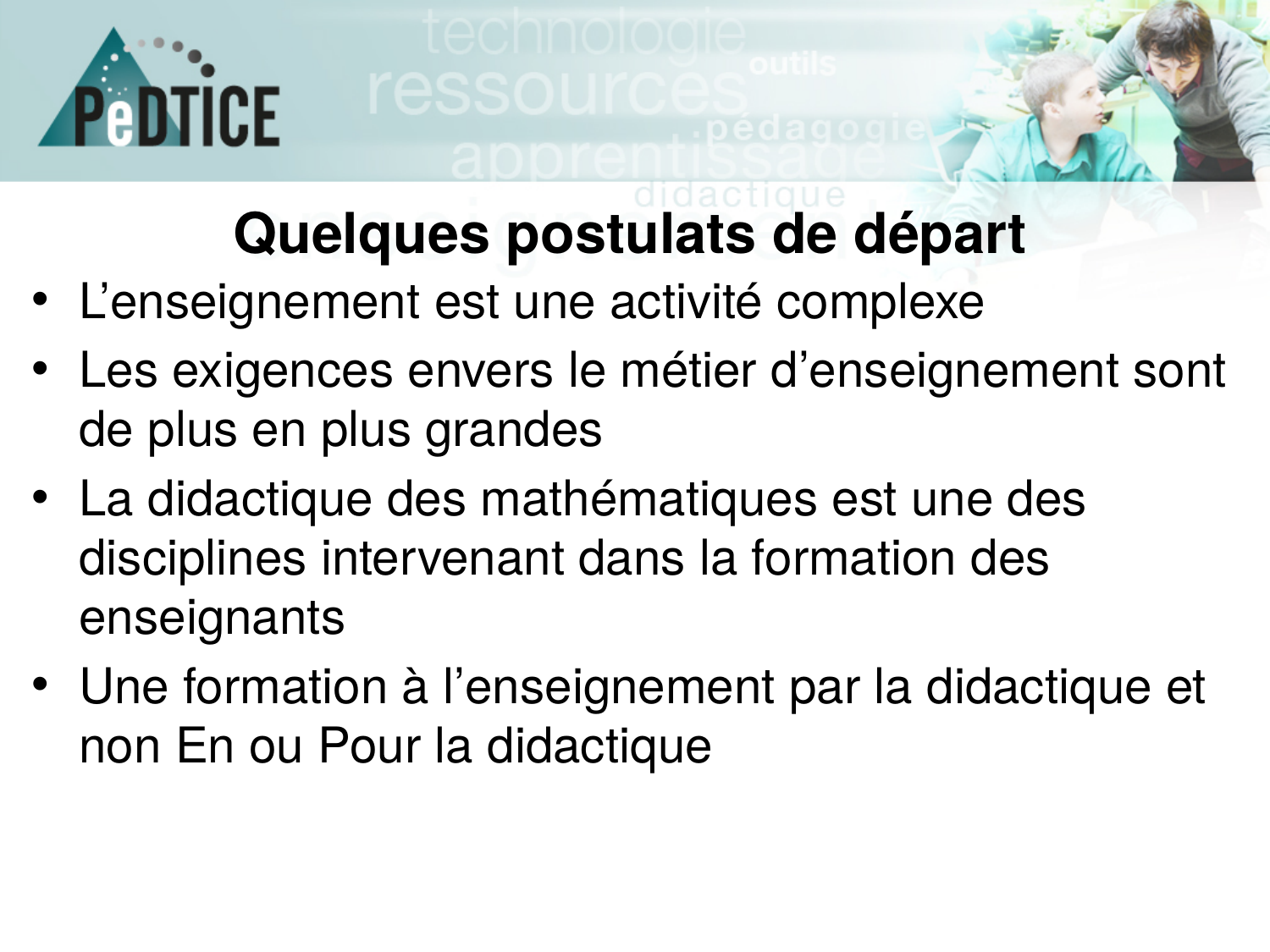

# Quelques postulats de départ
L’enseignement est une activité complexe
Les exigences envers le métier d’enseignement sont de plus en plus grandes
La didactique des mathématiques est une des disciplines intervenant dans la formation des enseignants
Une formation à l’enseignement par la didactique et non En ou Pour la didactique